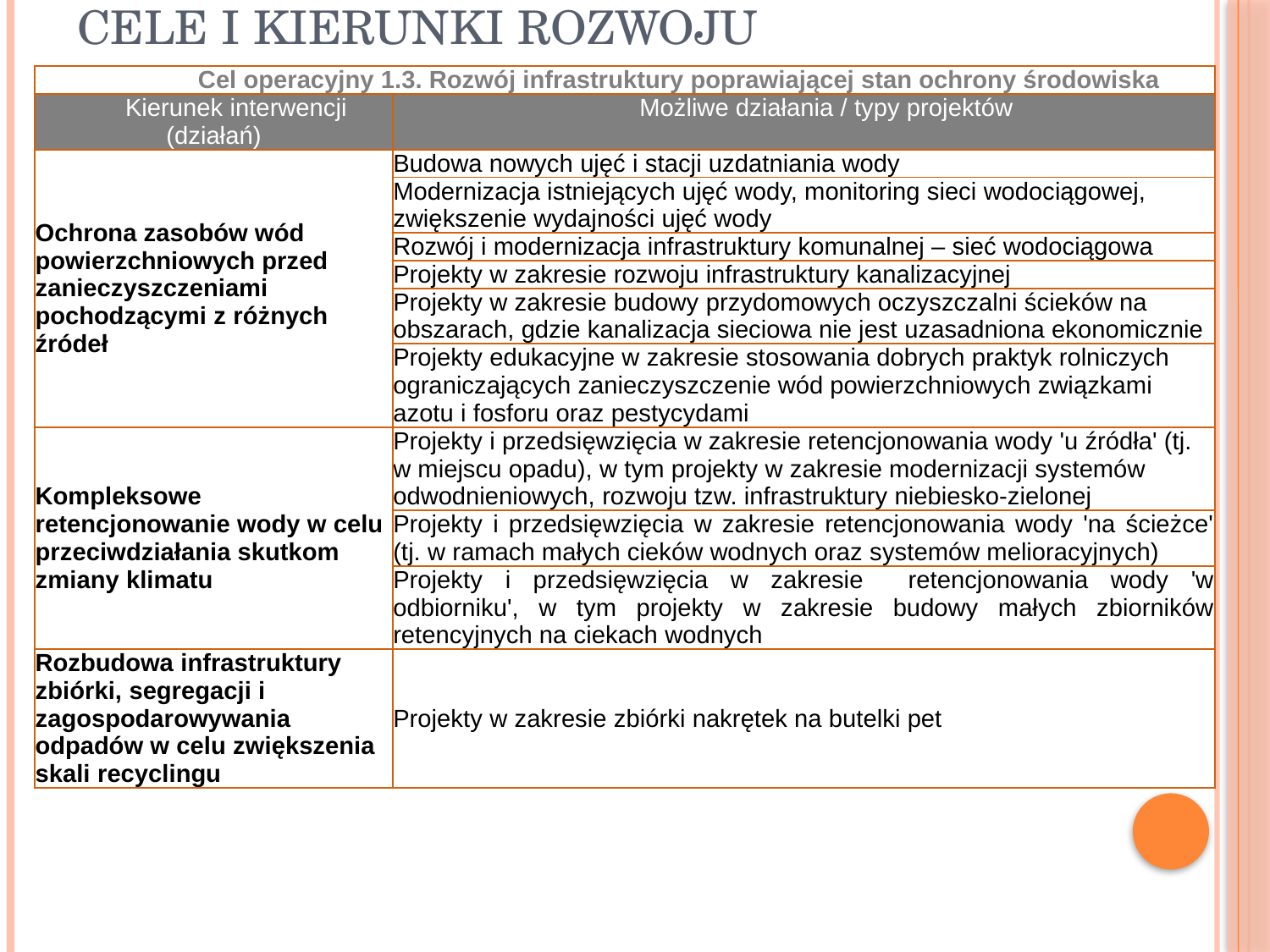

Cele i kierunki rozwoju
#
| Cel operacyjny 1.3. Rozwój infrastruktury poprawiającej stan ochrony środowiska |  |
| --- | --- |
| Kierunek interwencji (działań) | Możliwe działania / typy projektów |
| Ochrona zasobów wód powierzchniowych przed zanieczyszczeniami pochodzącymi z różnych źródeł | Budowa nowych ujęć i stacji uzdatniania wody |
|  | Modernizacja istniejących ujęć wody, monitoring sieci wodociągowej, zwiększenie wydajności ujęć wody |
|  | Rozwój i modernizacja infrastruktury komunalnej – sieć wodociągowa |
|  | Projekty w zakresie rozwoju infrastruktury kanalizacyjnej |
|  | Projekty w zakresie budowy przydomowych oczyszczalni ścieków na obszarach, gdzie kanalizacja sieciowa nie jest uzasadniona ekonomicznie |
|  | Projekty edukacyjne w zakresie stosowania dobrych praktyk rolniczych ograniczających zanieczyszczenie wód powierzchniowych związkami azotu i fosforu oraz pestycydami |
| Kompleksowe retencjonowanie wody w celu przeciwdziałania skutkom zmiany klimatu | Projekty i przedsięwzięcia w zakresie retencjonowania wody 'u źródła' (tj. w miejscu opadu), w tym projekty w zakresie modernizacji systemów odwodnieniowych, rozwoju tzw. infrastruktury niebiesko-zielonej |
|  | Projekty i przedsięwzięcia w zakresie retencjonowania wody 'na ścieżce' (tj. w ramach małych cieków wodnych oraz systemów melioracyjnych) |
|  | Projekty i przedsięwzięcia w zakresie retencjonowania wody 'w odbiorniku', w tym projekty w zakresie budowy małych zbiorników retencyjnych na ciekach wodnych |
| Rozbudowa infrastruktury zbiórki, segregacji i zagospodarowywania odpadów w celu zwiększenia skali recyclingu | Projekty w zakresie zbiórki nakrętek na butelki pet |